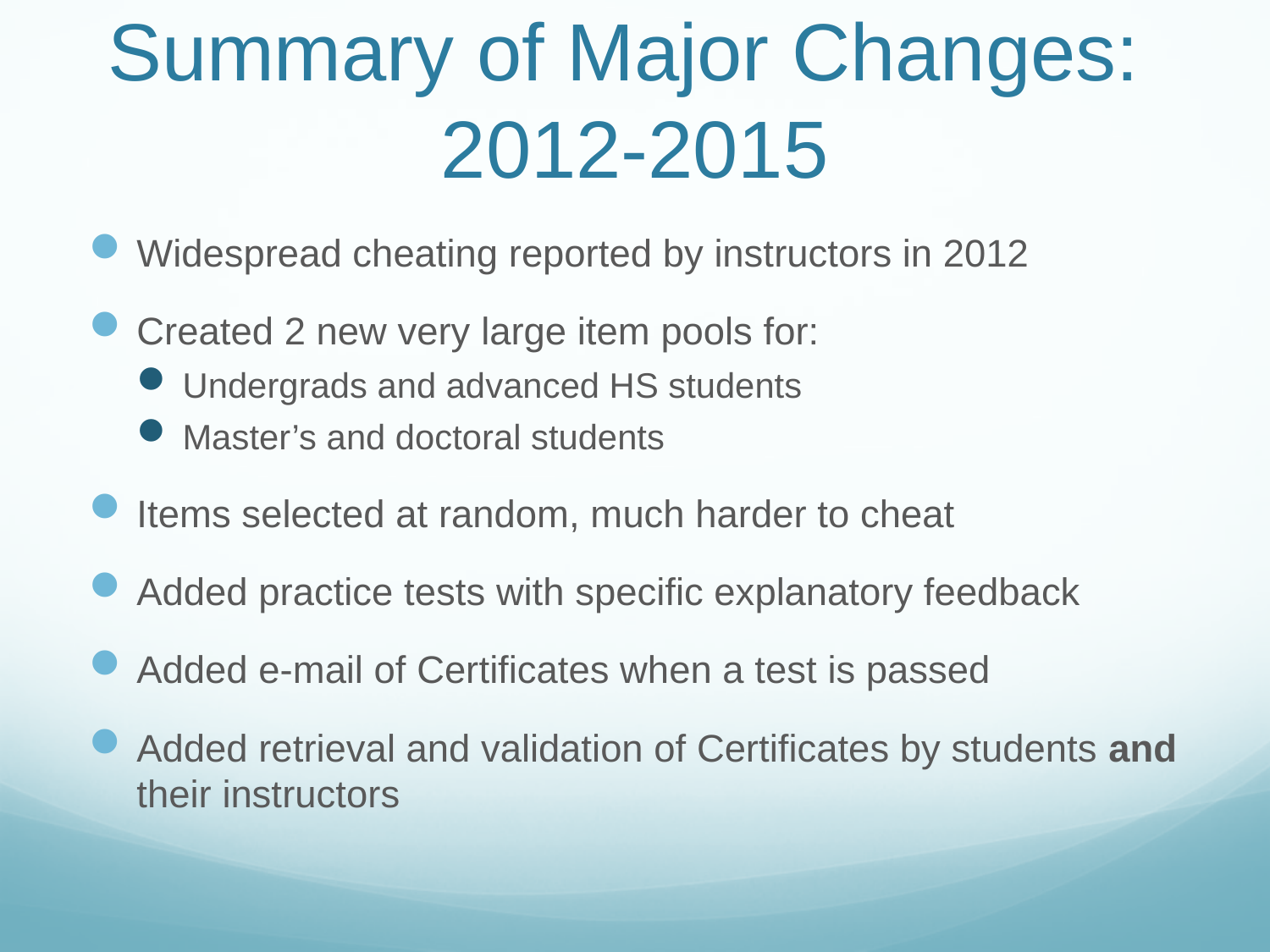

# Summary of Major Changes:  2012-2015
Widespread cheating reported by instructors in 2012
Created 2 new very large item pools for:
Undergrads and advanced HS students
Master’s and doctoral students
Items selected at random, much harder to cheat
Added practice tests with specific explanatory feedback
Added e-mail of Certificates when a test is passed
Added retrieval and validation of Certificates by students and their instructors